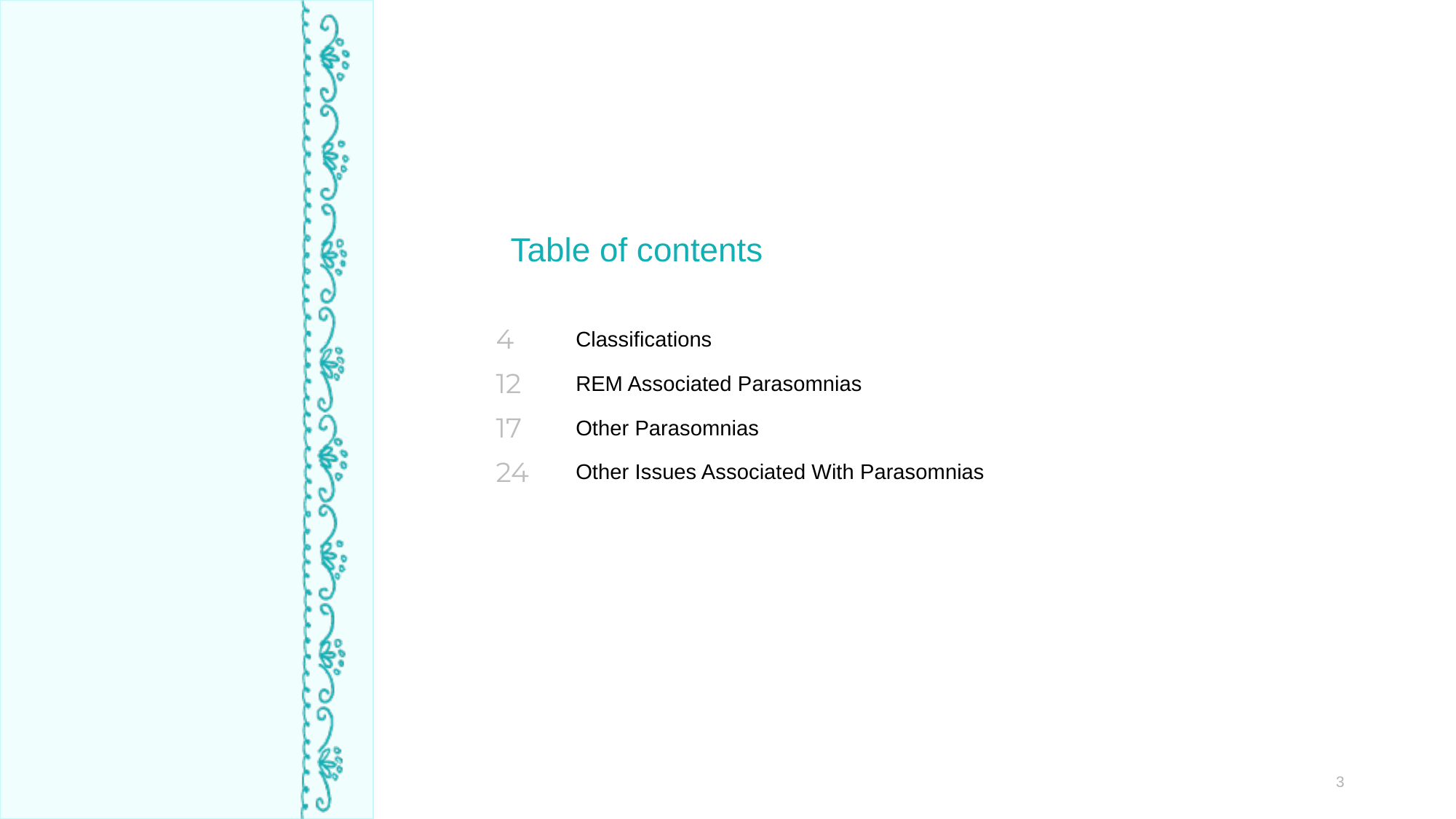

Table of contents
| 4 | Classifications |
| --- | --- |
| 12 | REM Associated Parasomnias |
| 17 | Other Parasomnias |
| 24 | Other Issues Associated With Parasomnias |
|  |  |
|  |  |
3